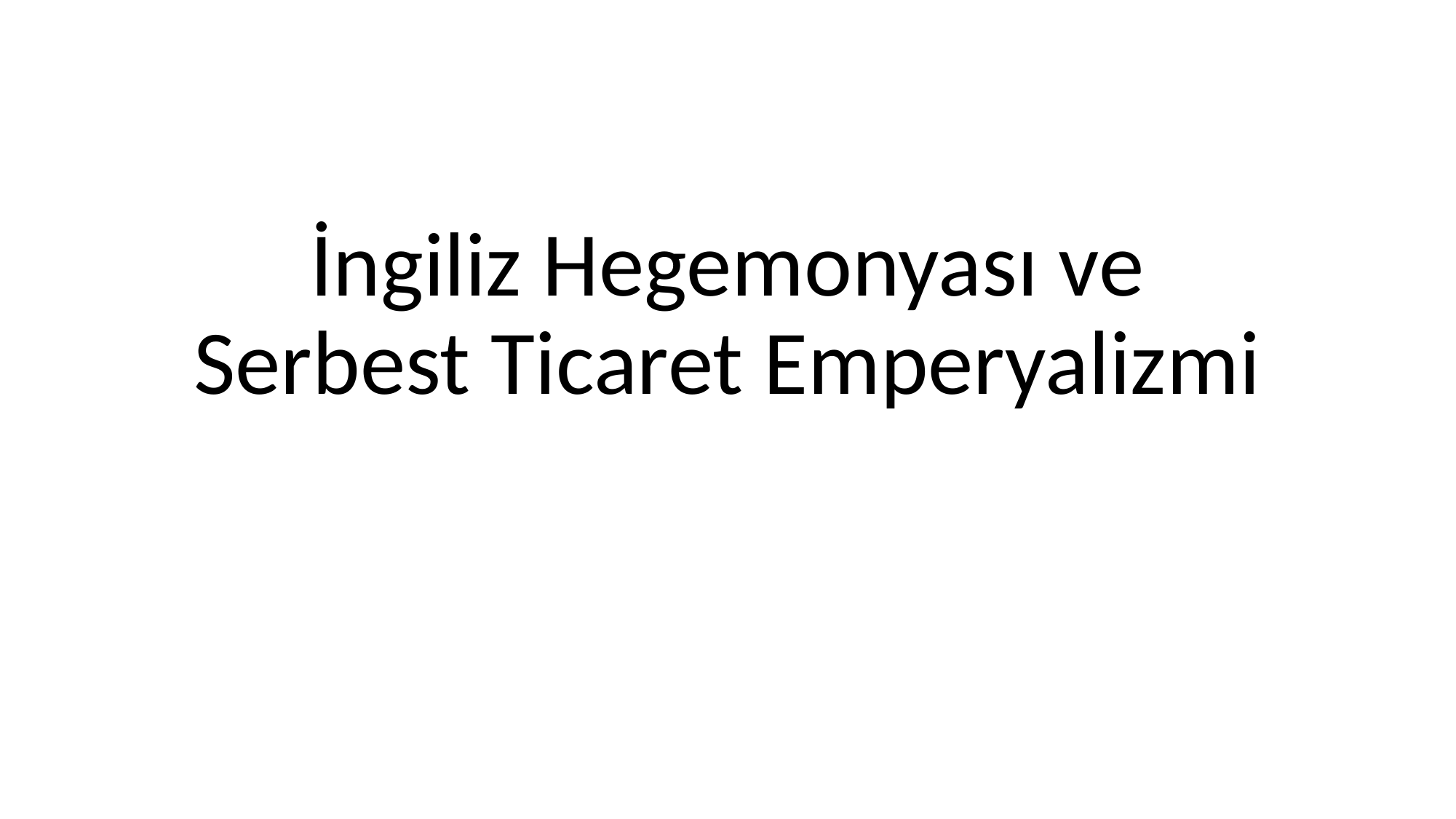

# İngiliz Hegemonyası ve Serbest Ticaret Emperyalizmi